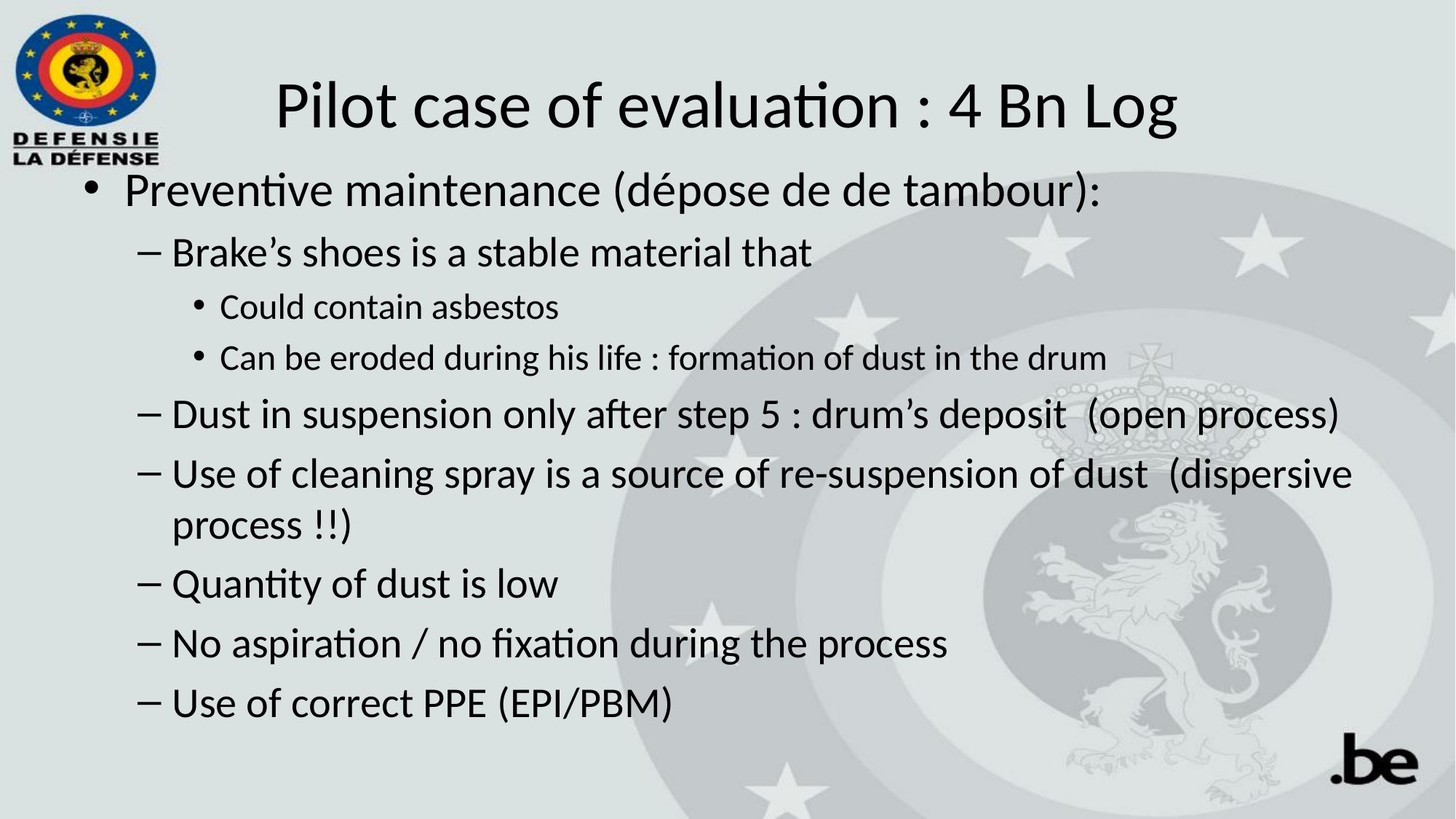

# Pilot case of evaluation : 4 Bn Log
Preventive maintenance (dépose de de tambour):
Brake’s shoes is a stable material that
Could contain asbestos
Can be eroded during his life : formation of dust in the drum
Dust in suspension only after step 5 : drum’s deposit  (open process)
Use of cleaning spray is a source of re-suspension of dust  (dispersive process !!)
Quantity of dust is low
No aspiration / no fixation during the process
Use of correct PPE (EPI/PBM)